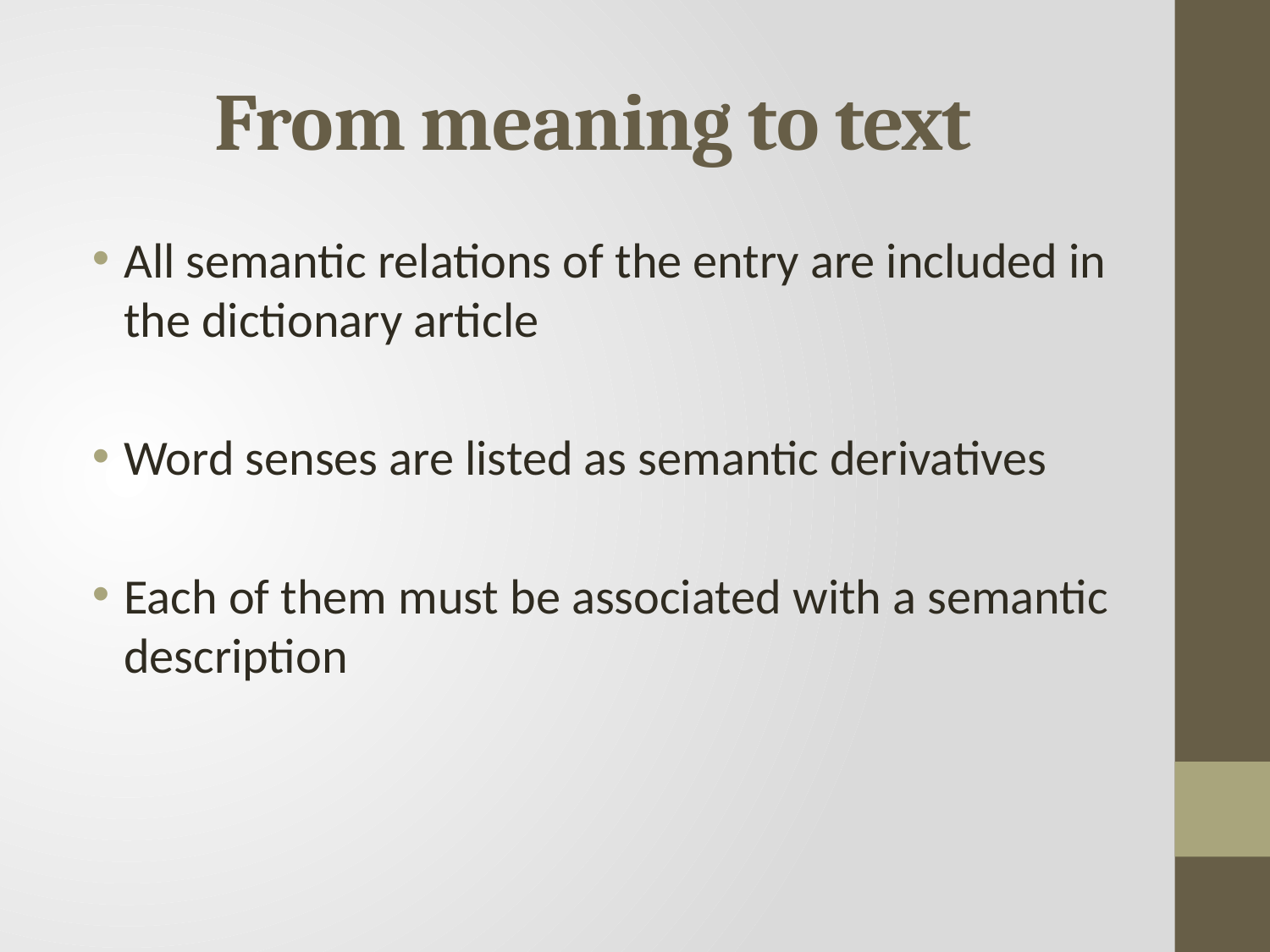

# From meaning to text
All semantic relations of the entry are included in the dictionary article

Word senses are listed as semantic derivatives

Each of them must be associated with a semantic description